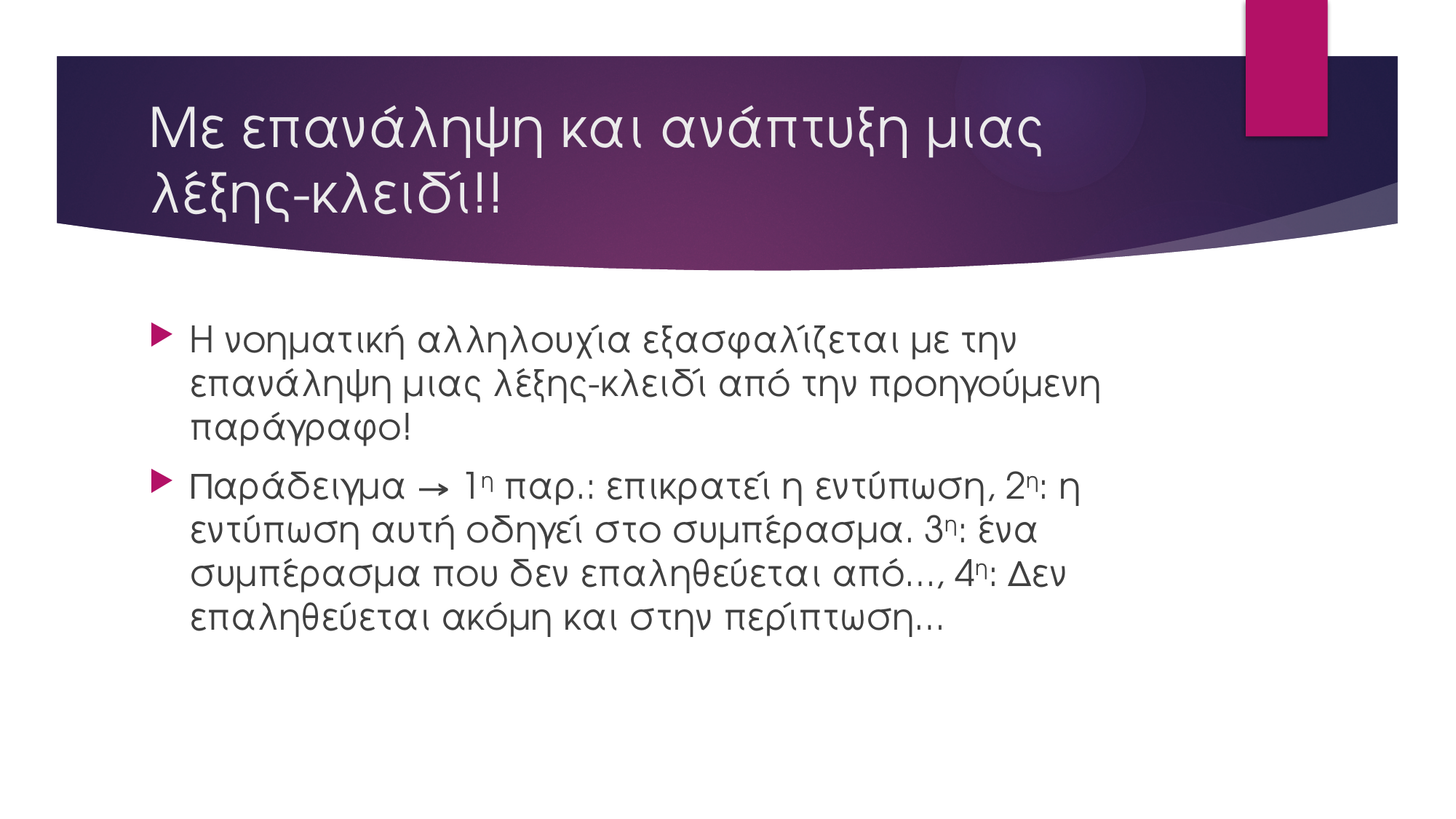

# Με επανάληψη και ανάπτυξη μιας λέξης-κλειδί!!
Η νοηματική αλληλουχία εξασφαλίζεται με την επανάληψη μιας λέξης-κλειδί από την προηγούμενη παράγραφο!
Παράδειγμα → 1η παρ.: επικρατεί η εντύπωση, 2η: η εντύπωση αυτή οδηγεί στο συμπέρασμα. 3η: ένα συμπέρασμα που δεν επαληθεύεται από…, 4η: Δεν επαληθεύεται ακόμη και στην περίπτωση…